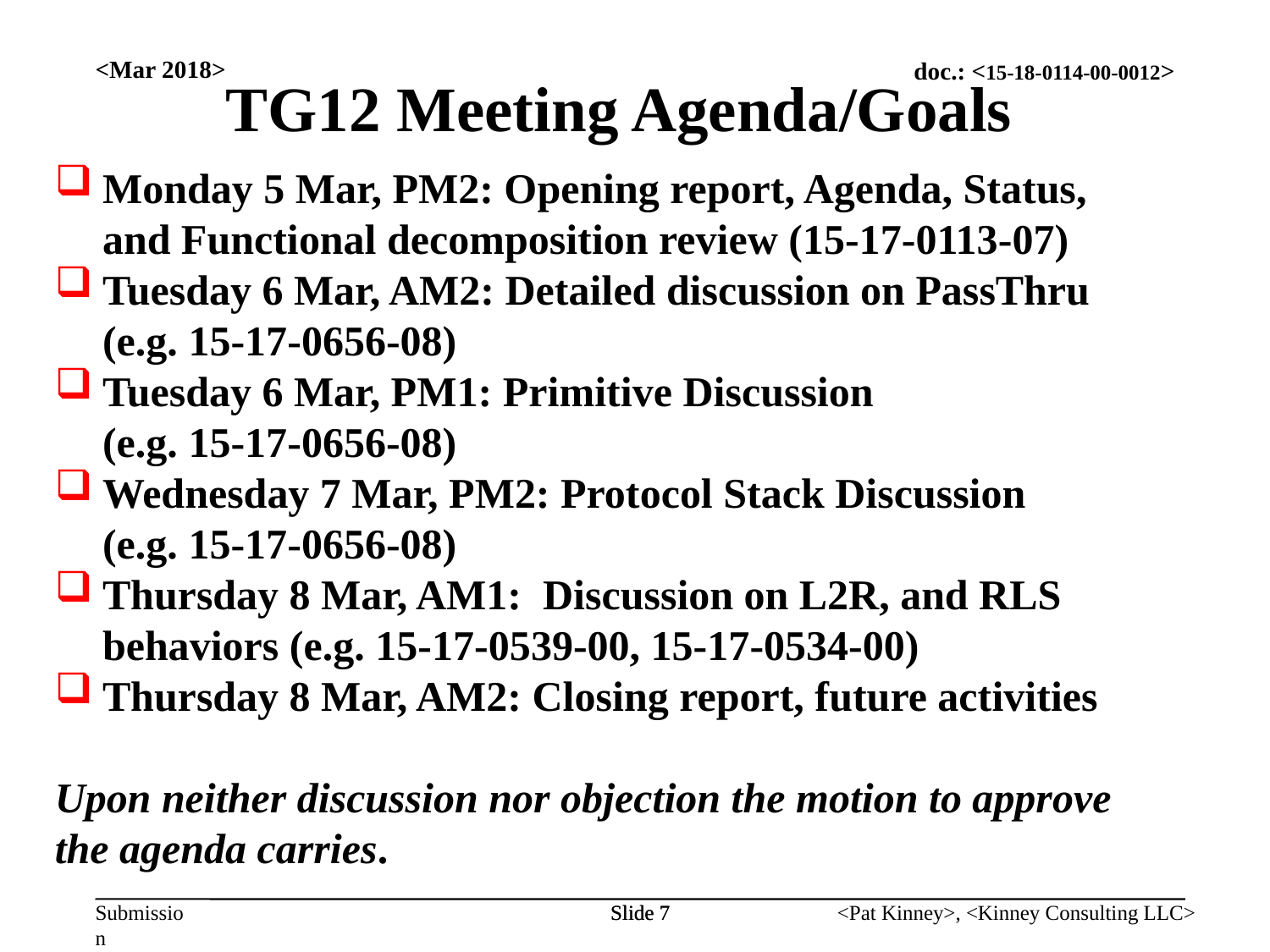

TG12 Meeting Agenda/Goals
<Mar 2018>
Monday 5 Mar, PM2: Opening report, Agenda, Status, and Functional decomposition review (15-17-0113-07)
Tuesday 6 Mar, AM2: Detailed discussion on PassThru (e.g. 15-17-0656-08)
Tuesday 6 Mar, PM1: Primitive Discussion
(e.g. 15-17-0656-08)
Wednesday 7 Mar, PM2: Protocol Stack Discussion
(e.g. 15-17-0656-08)
Thursday 8 Mar, AM1:  Discussion on L2R, and RLS behaviors (e.g. 15-17-0539-00, 15-17-0534-00)
Thursday 8 Mar, AM2: Closing report, future activities

Upon neither discussion nor objection the motion to approve the agenda carries.

Slide 7
Slide 7
<Pat Kinney>, <Kinney Consulting LLC>